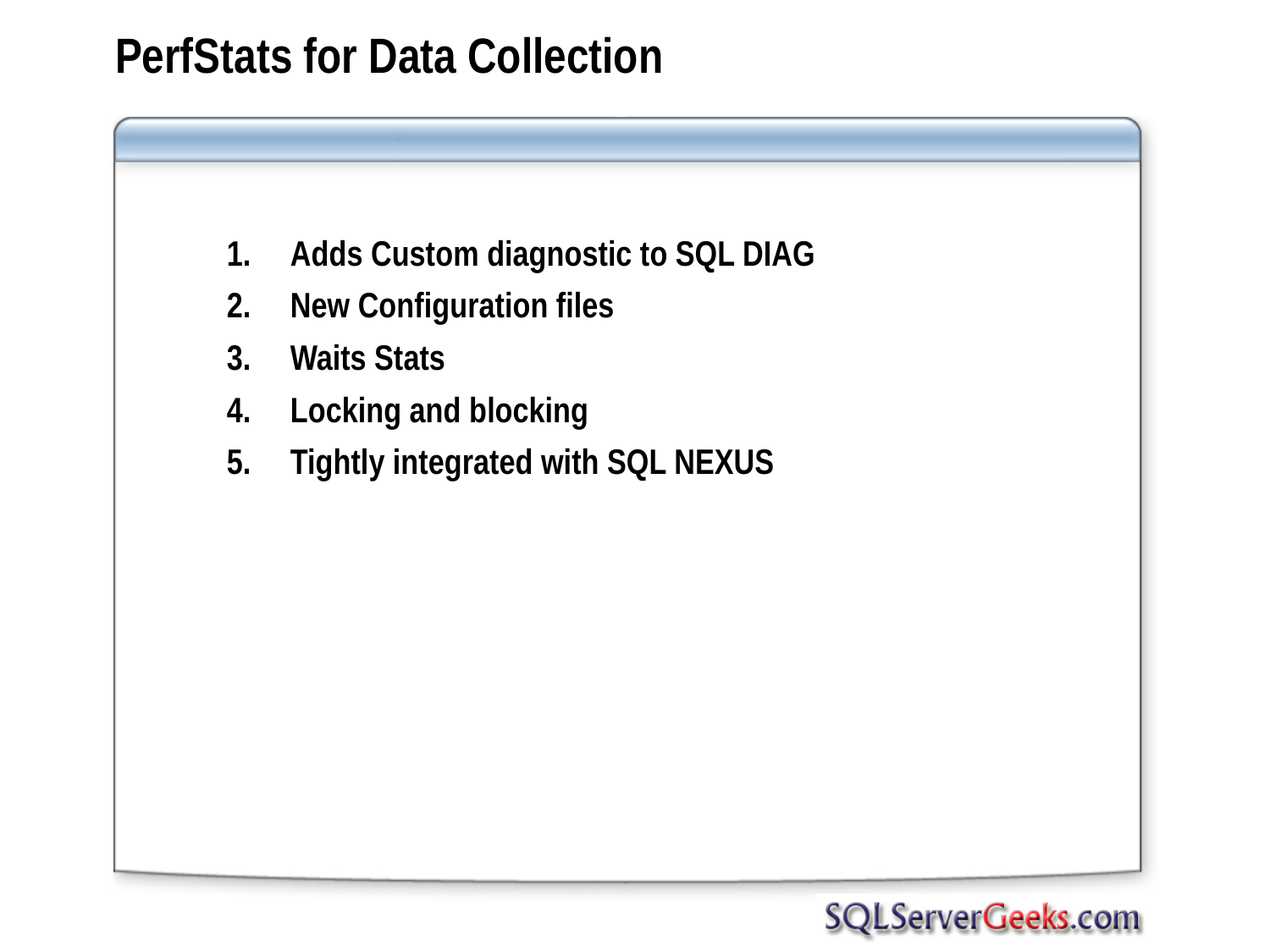

# PerfStats for Data Collection

Adds Custom diagnostic to SQL DIAG
New Configuration files
Waits Stats
Locking and blocking
Tightly integrated with SQL NEXUS